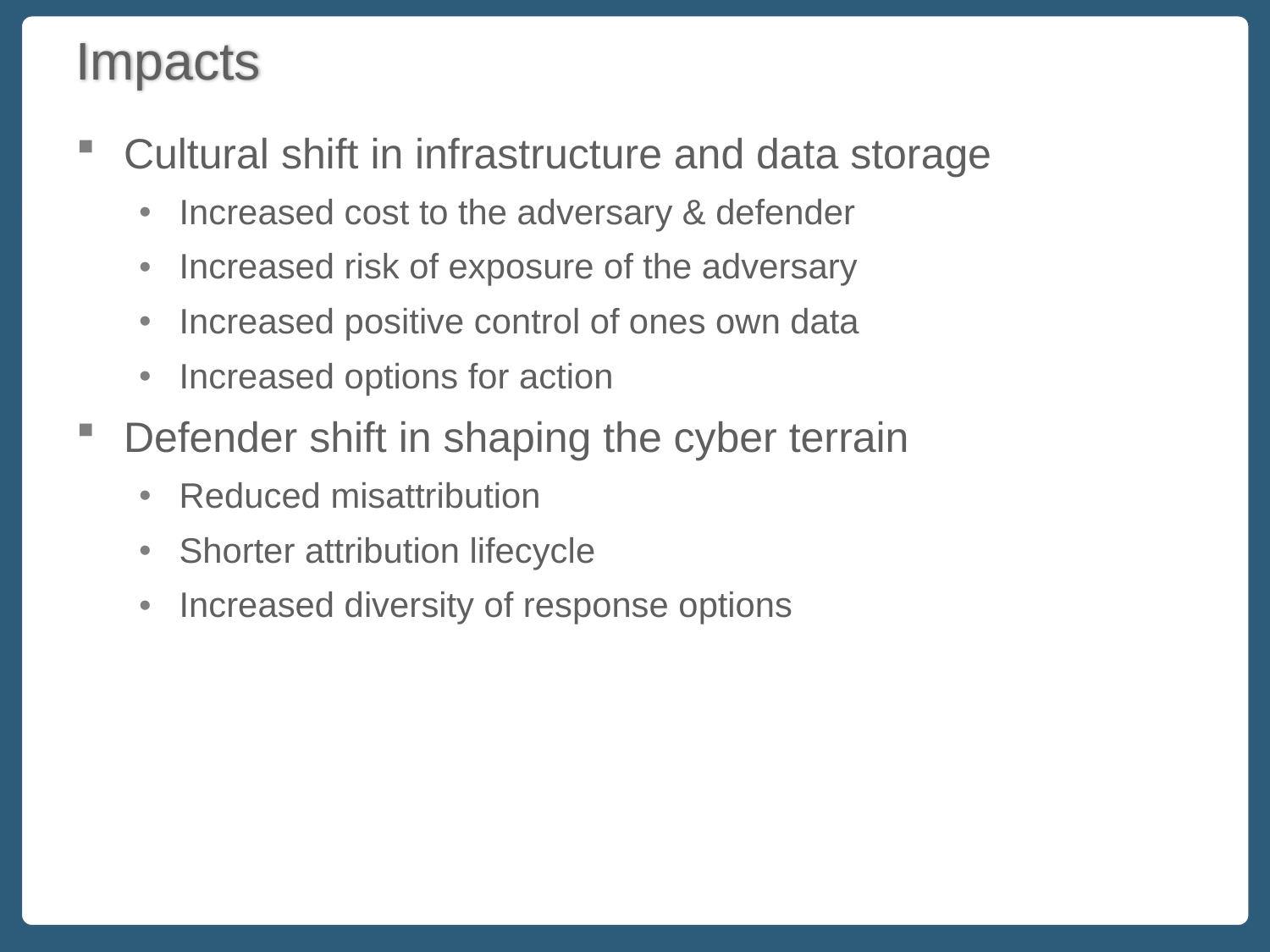

# Impacts
Cultural shift in infrastructure and data storage
Increased cost to the adversary & defender
Increased risk of exposure of the adversary
Increased positive control of ones own data
Increased options for action
Defender shift in shaping the cyber terrain
Reduced misattribution
Shorter attribution lifecycle
Increased diversity of response options